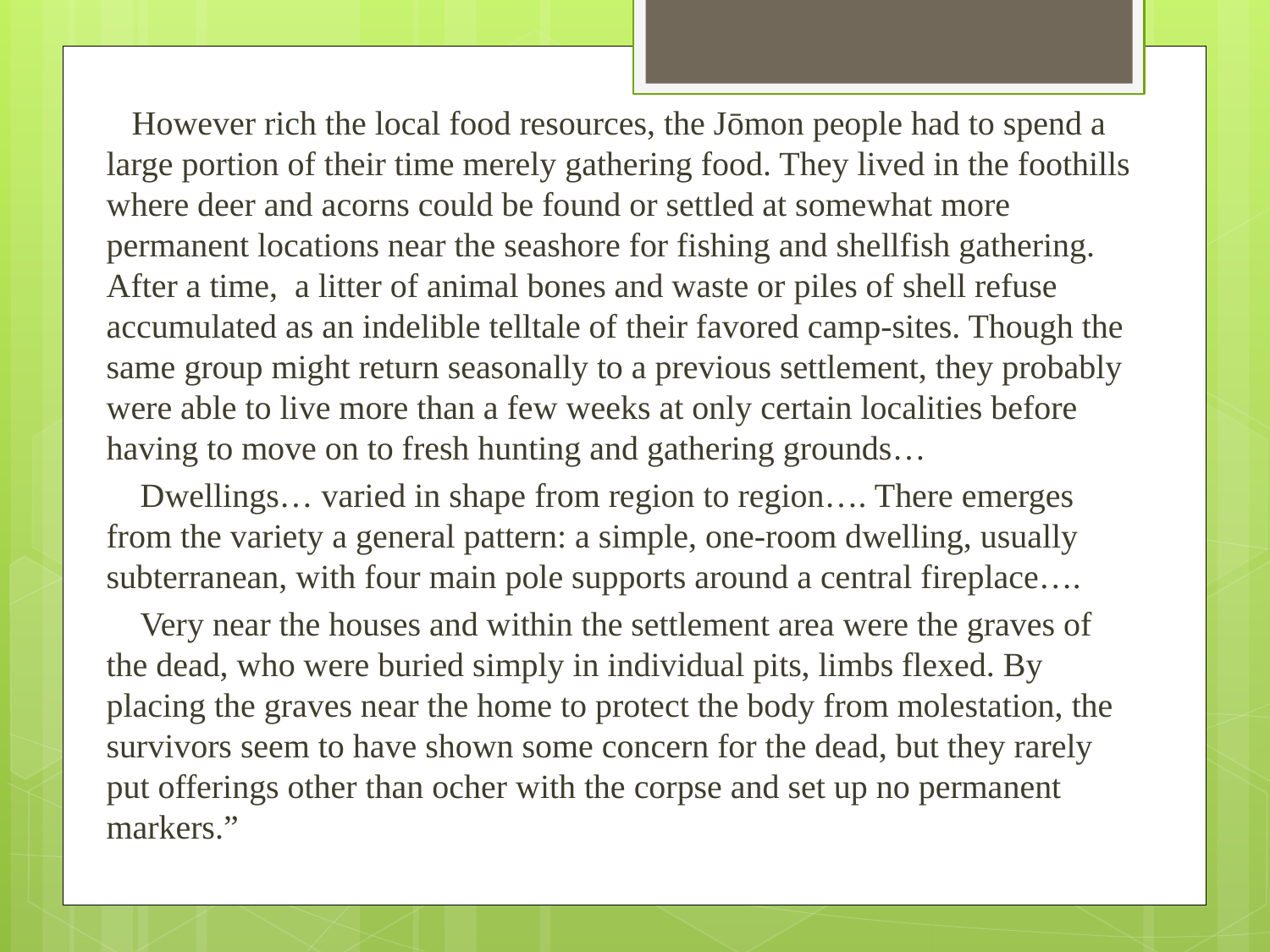

However rich the local food resources, the Jōmon people had to spend a large portion of their time merely gathering food. They lived in the foothills where deer and acorns could be found or settled at somewhat more permanent locations near the seashore for fishing and shellfish gathering. After a time,  a litter of animal bones and waste or piles of shell refuse accumulated as an indelible telltale of their favored camp-sites. Though the same group might return seasonally to a previous settlement, they probably were able to live more than a few weeks at only certain localities before having to move on to fresh hunting and gathering grounds…
    Dwellings… varied in shape from region to region…. There emerges from the variety a general pattern: a simple, one-room dwelling, usually subterranean, with four main pole supports around a central fireplace….
    Very near the houses and within the settlement area were the graves of the dead, who were buried simply in individual pits, limbs flexed. By placing the graves near the home to protect the body from molestation, the survivors seem to have shown some concern for the dead, but they rarely put offerings other than ocher with the corpse and set up no permanent markers.”